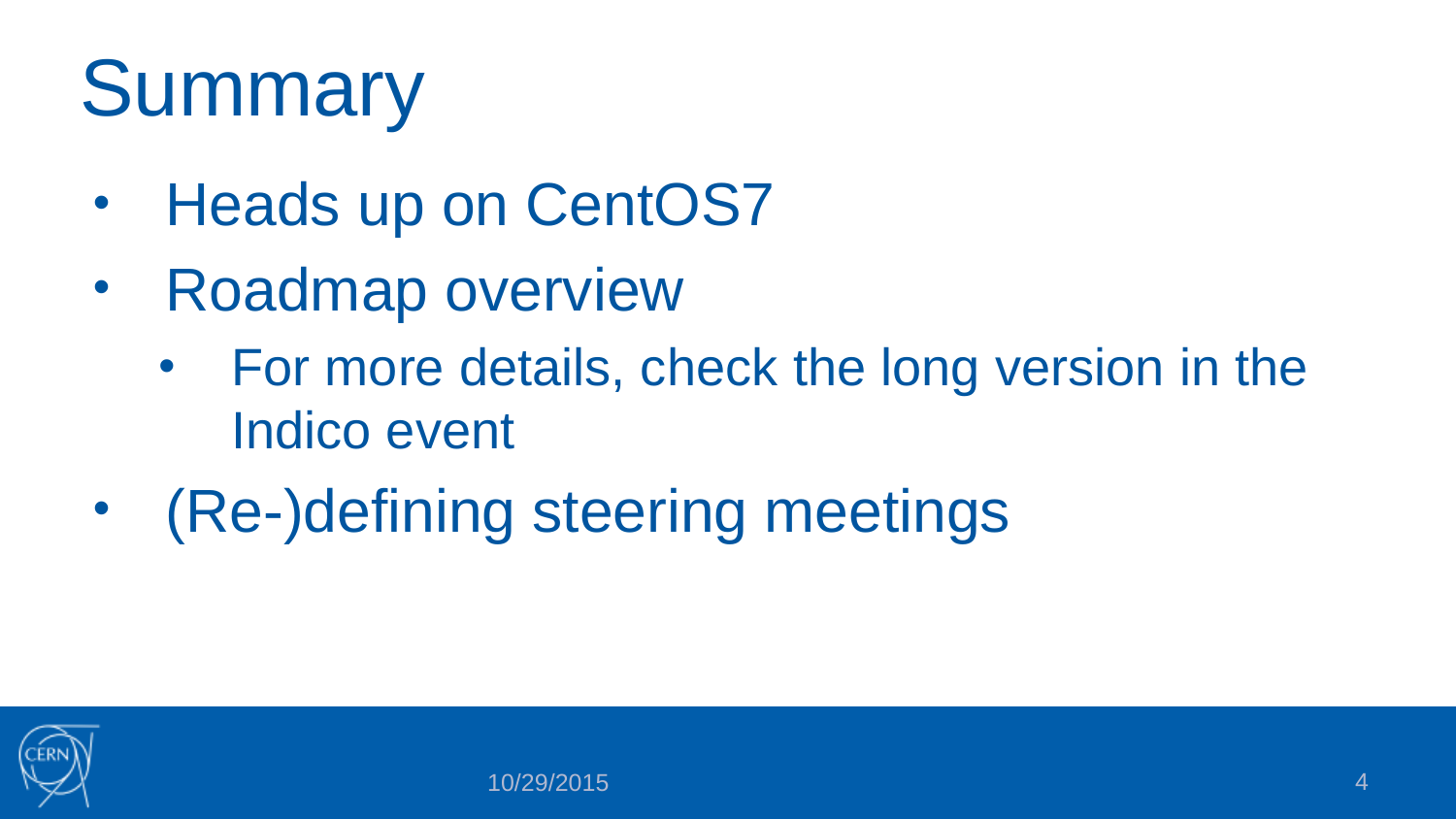

# Summary
Heads up on CentOS7
Roadmap overview
For more details, check the long version in the Indico event
(Re-)defining steering meetings
4
10/29/2015